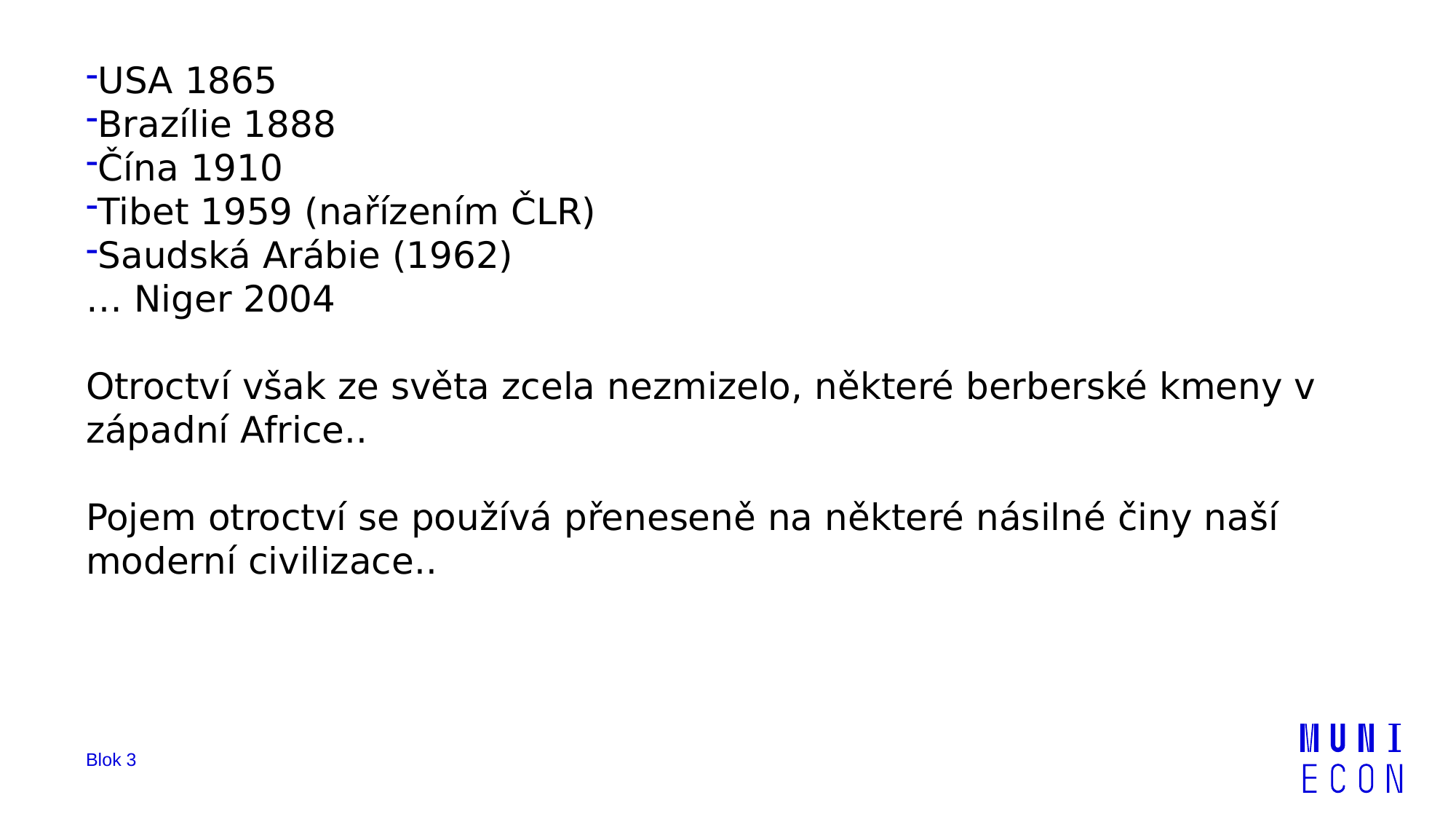

USA 1865
Brazílie 1888
Čína 1910
Tibet 1959 (nařízením ČLR)
Saudská Arábie (1962)
… Niger 2004

Otroctví však ze světa zcela nezmizelo, některé berberské kmeny v západní Africe..

Pojem otroctví se používá přeneseně na některé násilné činy naší moderní civilizace..

Blok 3